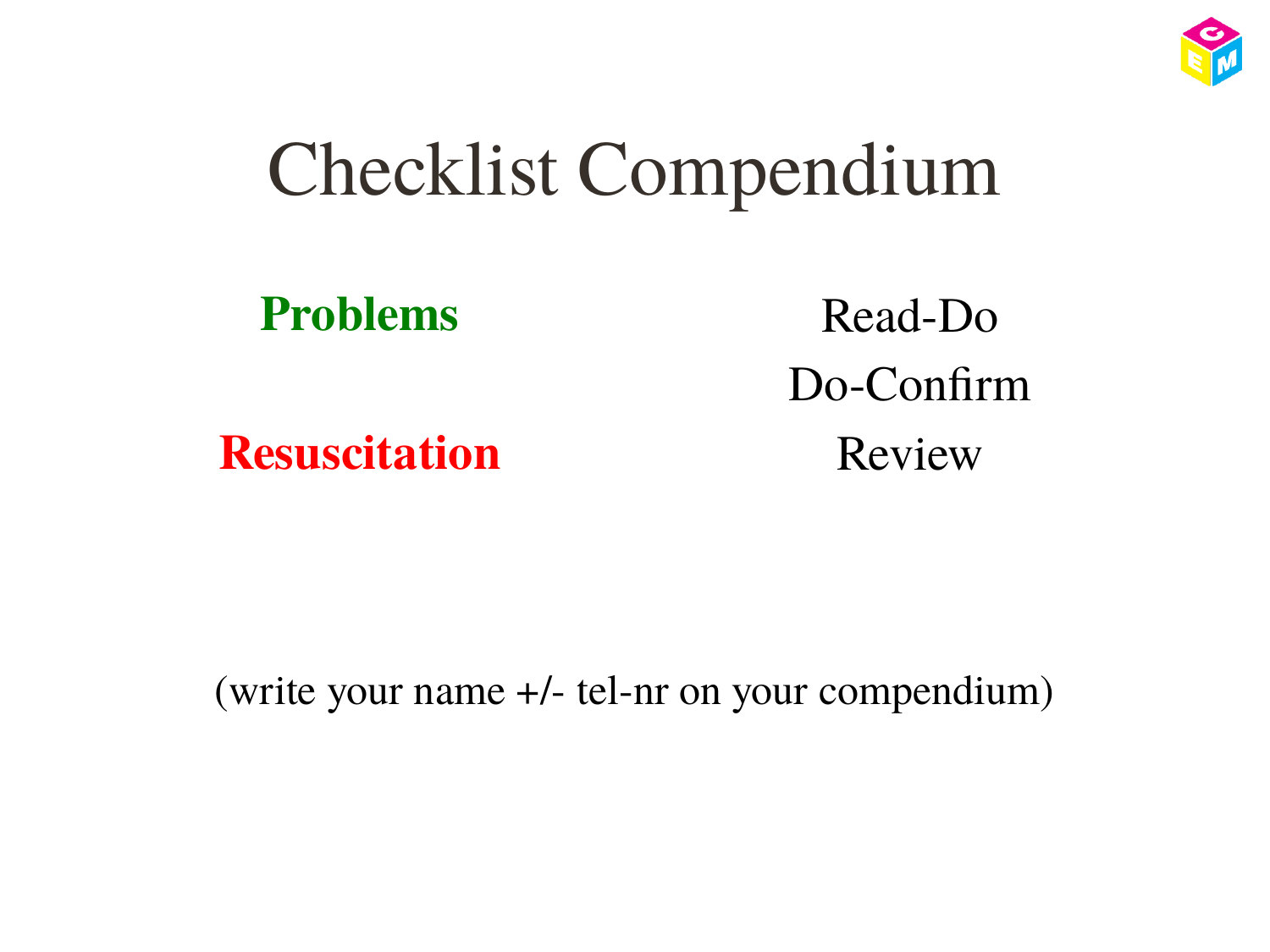

# Checklist Compendium
Problems

Resuscitation

Read-Do
Do-Confirm
Review
(write your name +/- tel-nr on your compendium)